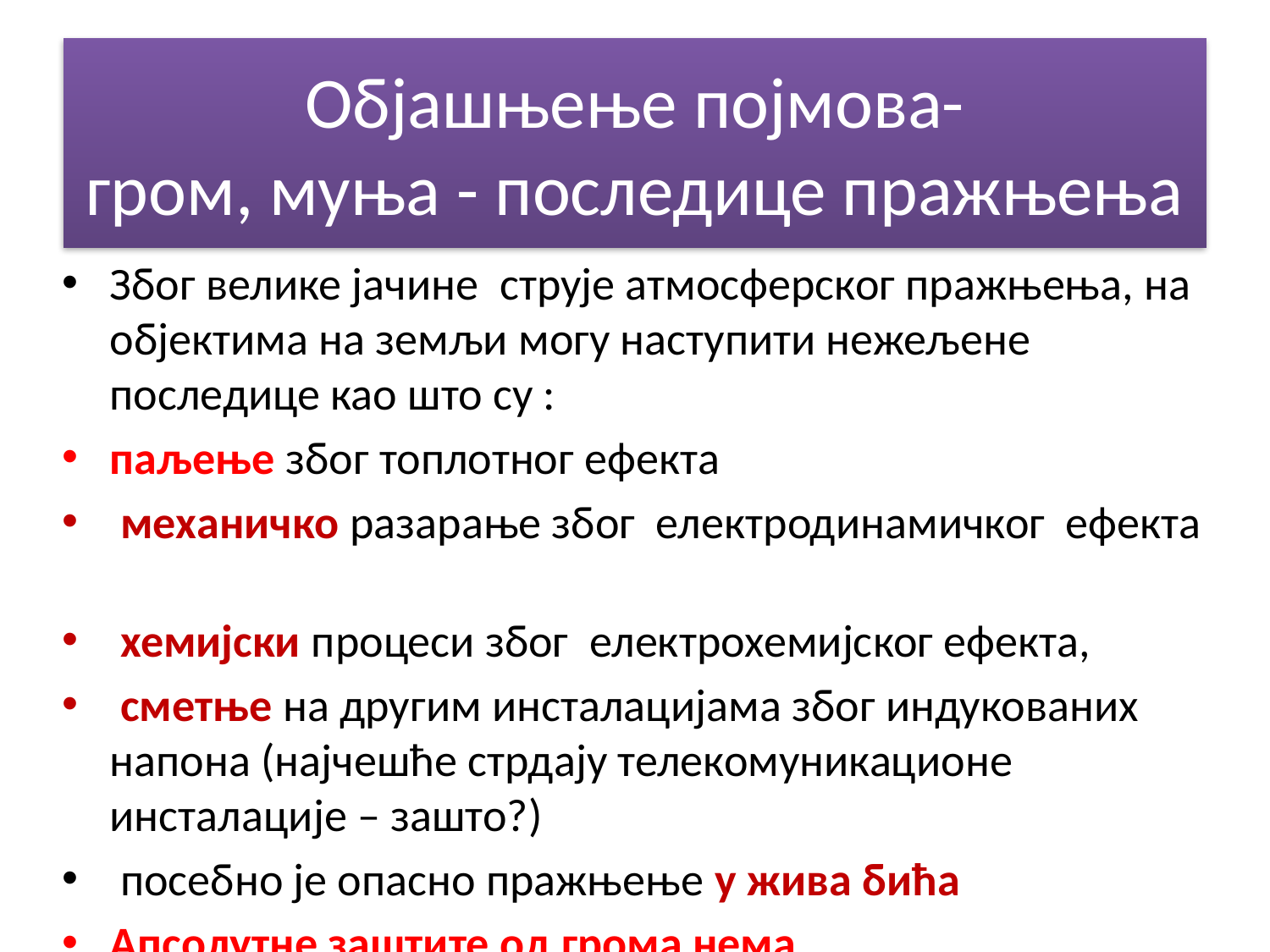

# Објашњење појмова- гром, муња - последице пражњења
Због велике јачине  струје атмосферског пражњења, на објектима на земљи могу наступити нежељене последице као што су :
паљење због топлотног ефекта
 механичко разарање због  електродинамичког  ефекта
 хемијски процеси због  електрохемијског ефекта,
 сметње на другим инсталацијама због индукованих напона (најчешће стрдају телекомуникационе инсталације – зашто?)
 посебно је опасно пражњење у жива бића
Апсолутне заштите од грома нема